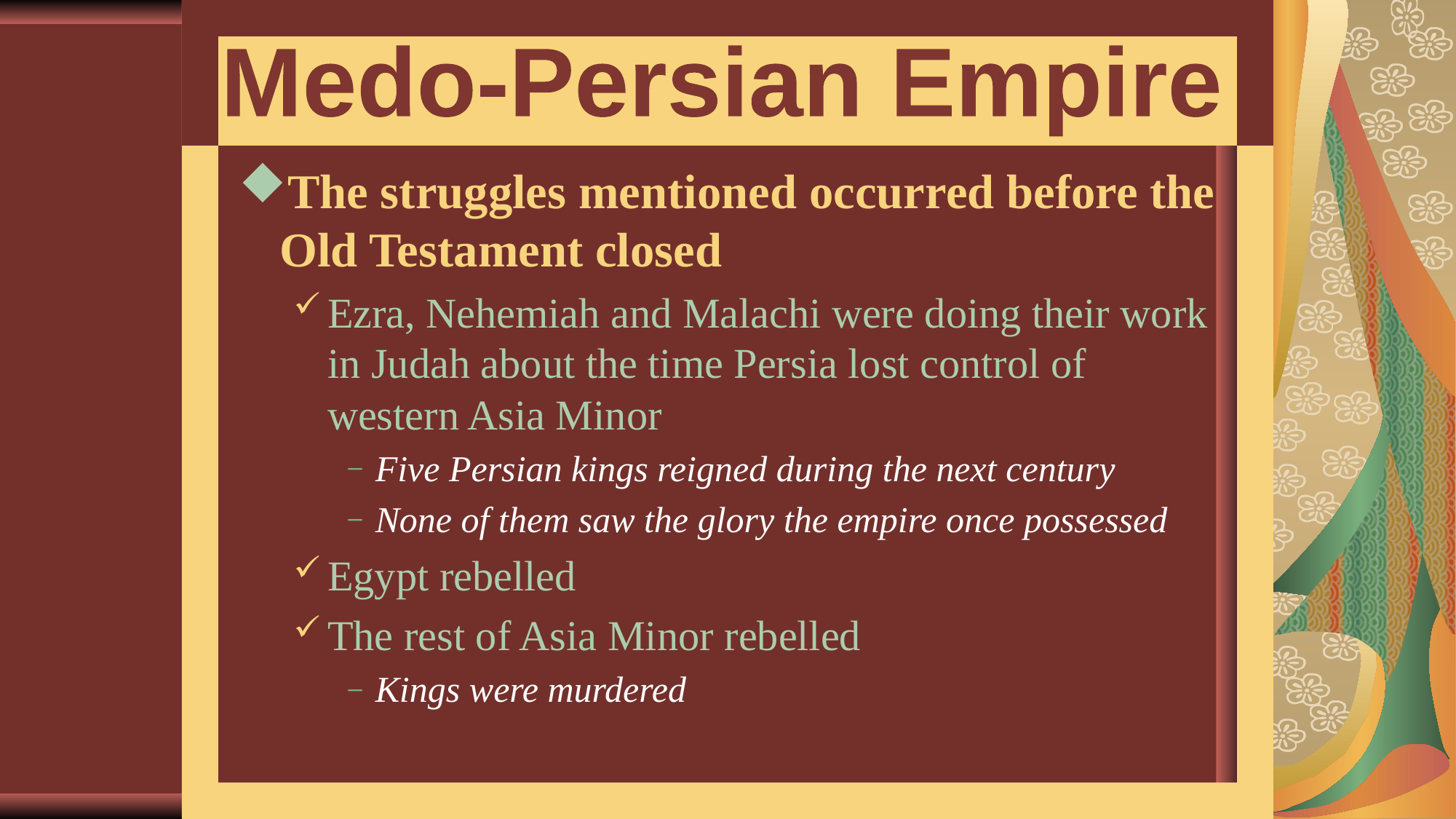

Medo-Persian Empire
The struggles mentioned occurred before the Old Testament closed
Ezra, Nehemiah and Malachi were doing their work in Judah about the time Persia lost control of western Asia Minor
Five Persian kings reigned during the next century
None of them saw the glory the empire once possessed
Egypt rebelled
The rest of Asia Minor rebelled
Kings were murdered